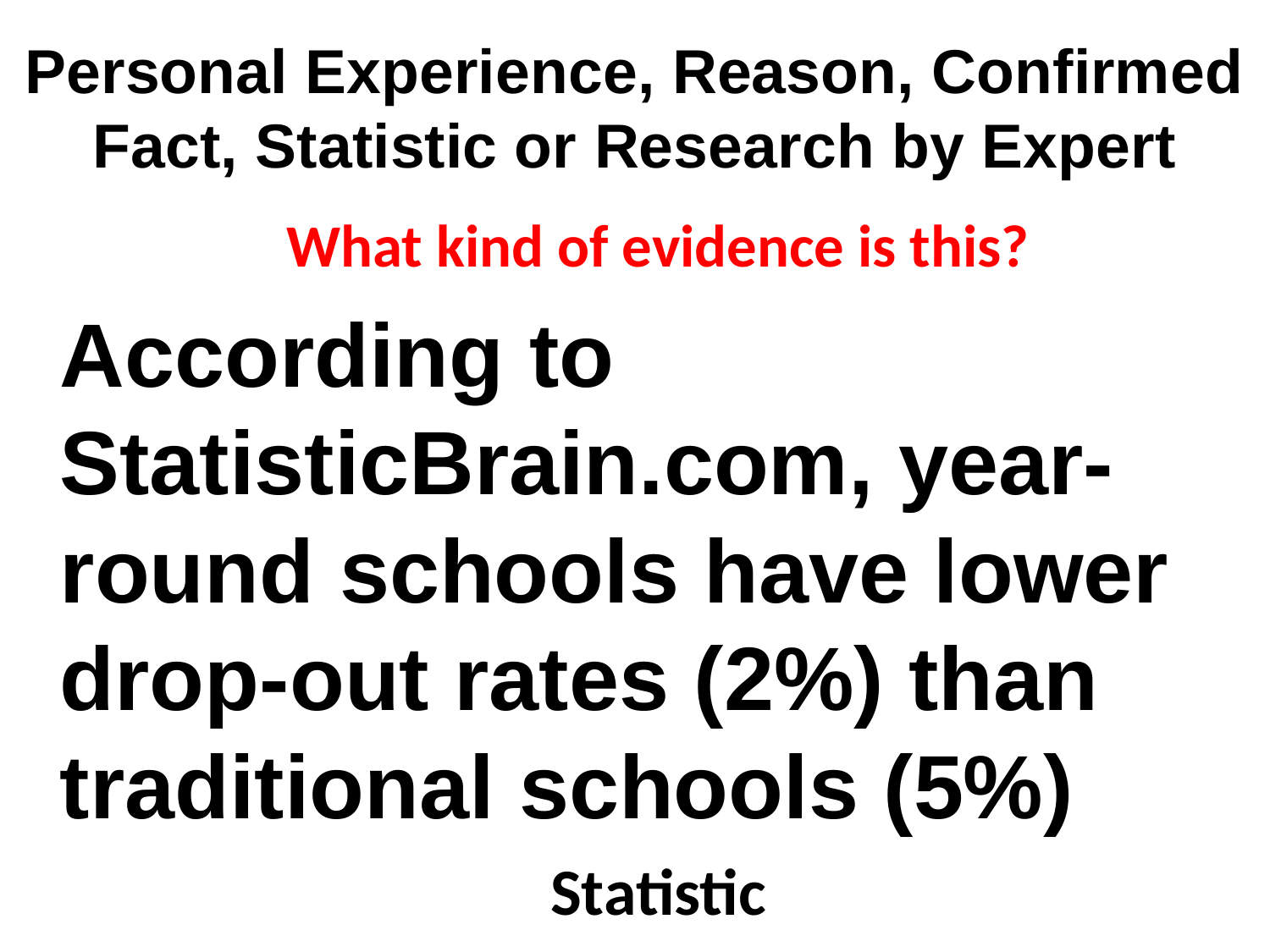

# Personal Experience, Reason, Confirmed Fact, Statistic or Research by Expert
What kind of evidence is this?
According to StatisticBrain.com, year-round schools have lower drop-out rates (2%) than traditional schools (5%)
Statistic